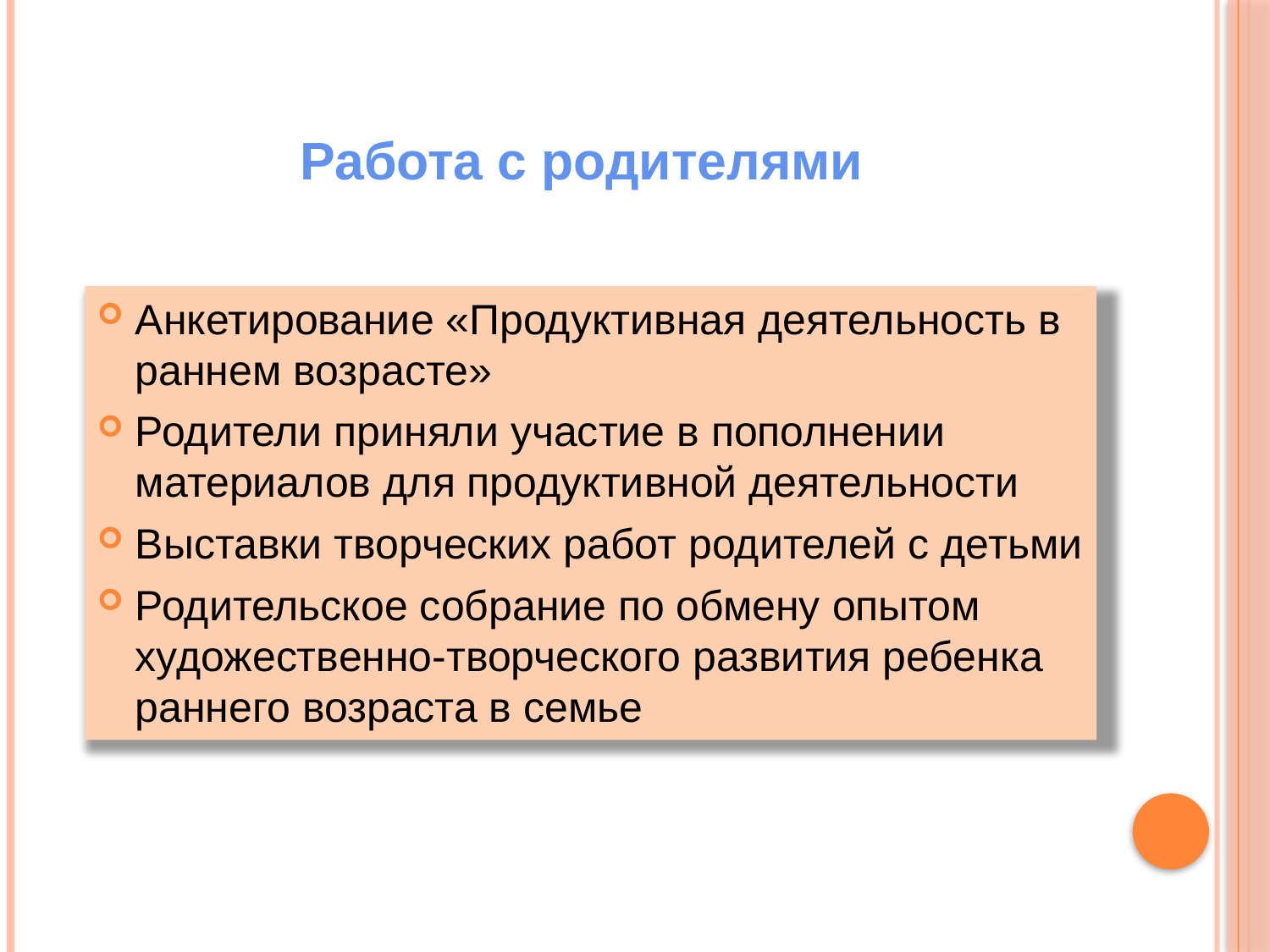

# Работа с родителями
Анкетирование «Продуктивная деятельность в раннем возрасте»
Родители приняли участие в пополнении материалов для продуктивной деятельности
Выставки творческих работ родителей с детьми
Родительское собрание по обмену опытом художественно-творческого развития ребенка раннего возраста в семье